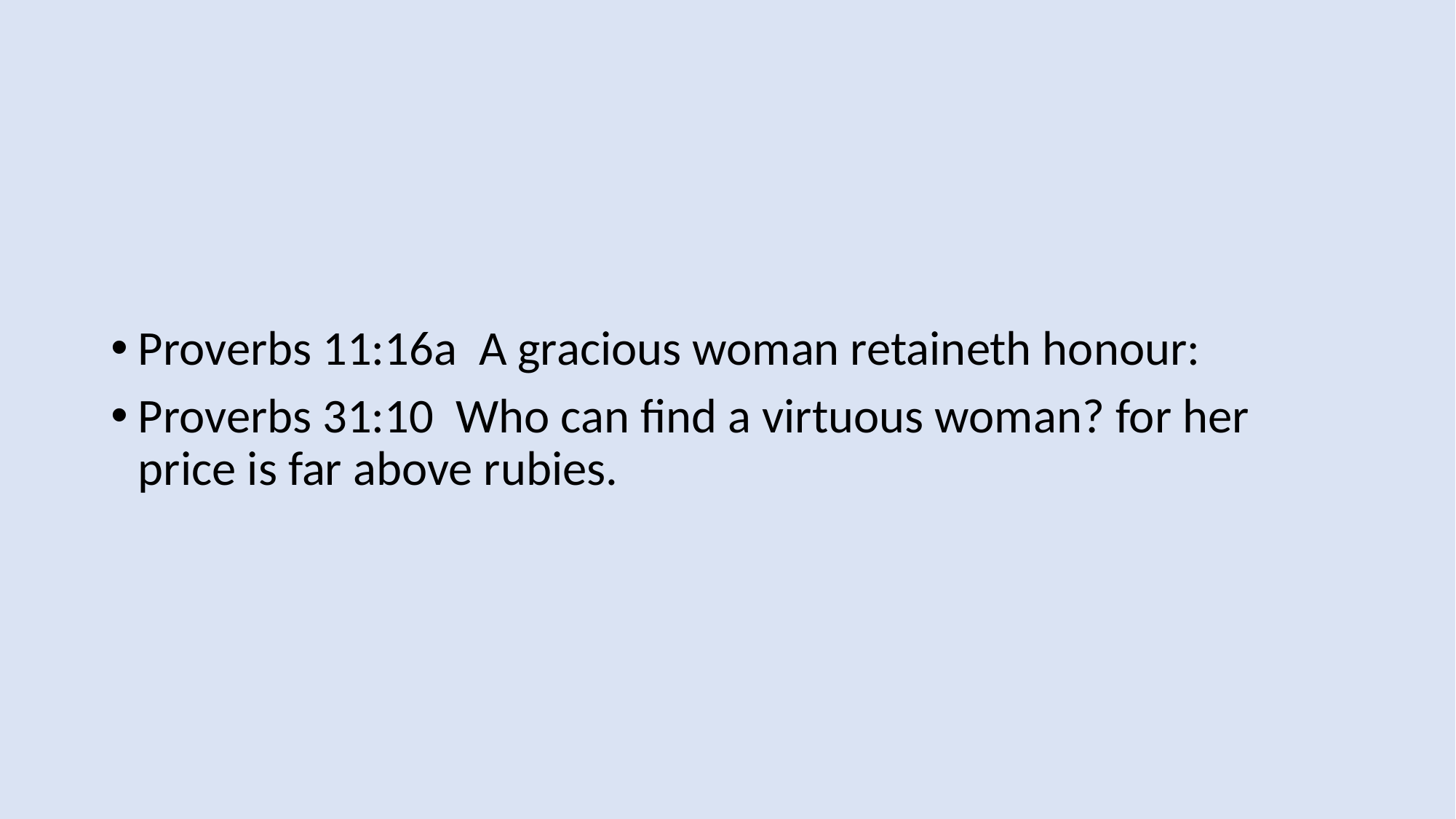

Proverbs 11:16a  A gracious woman retaineth honour:
Proverbs 31:10  Who can find a virtuous woman? for her price is far above rubies.